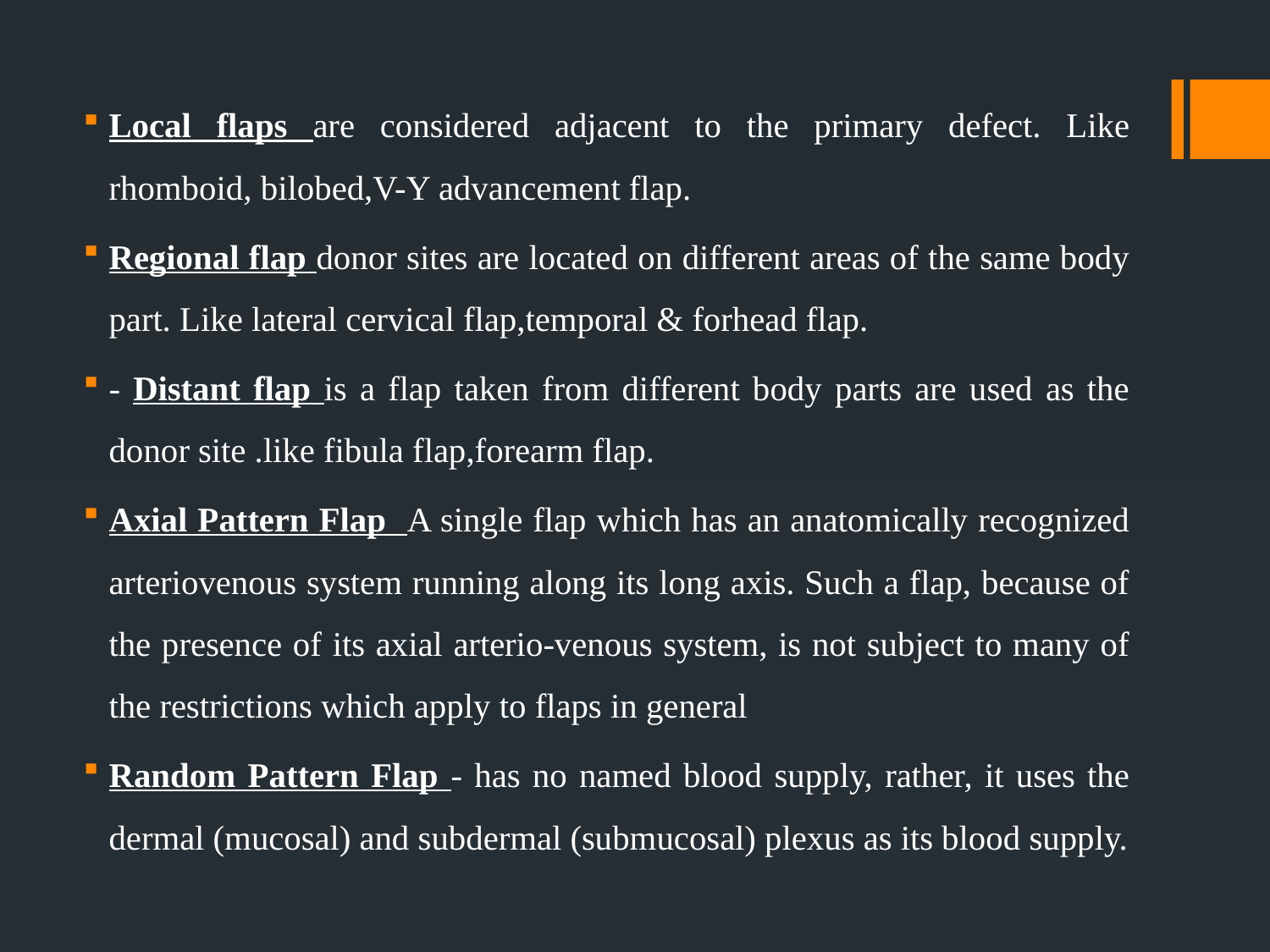

Local flaps are considered adjacent to the primary defect. Like rhomboid, bilobed,V-Y advancement flap.
Regional flap donor sites are located on different areas of the same body part. Like lateral cervical flap,temporal & forhead flap.
- Distant flap is a flap taken from different body parts are used as the donor site .like fibula flap,forearm flap.
Axial Pattern Flap  A single flap which has an anatomically recognized arteriovenous system running along its long axis. Such a flap, because of the presence of its axial arterio-venous system, is not subject to many of the restrictions which apply to flaps in general
Random Pattern Flap - has no named blood supply, rather, it uses the dermal (mucosal) and subdermal (submucosal) plexus as its blood supply.